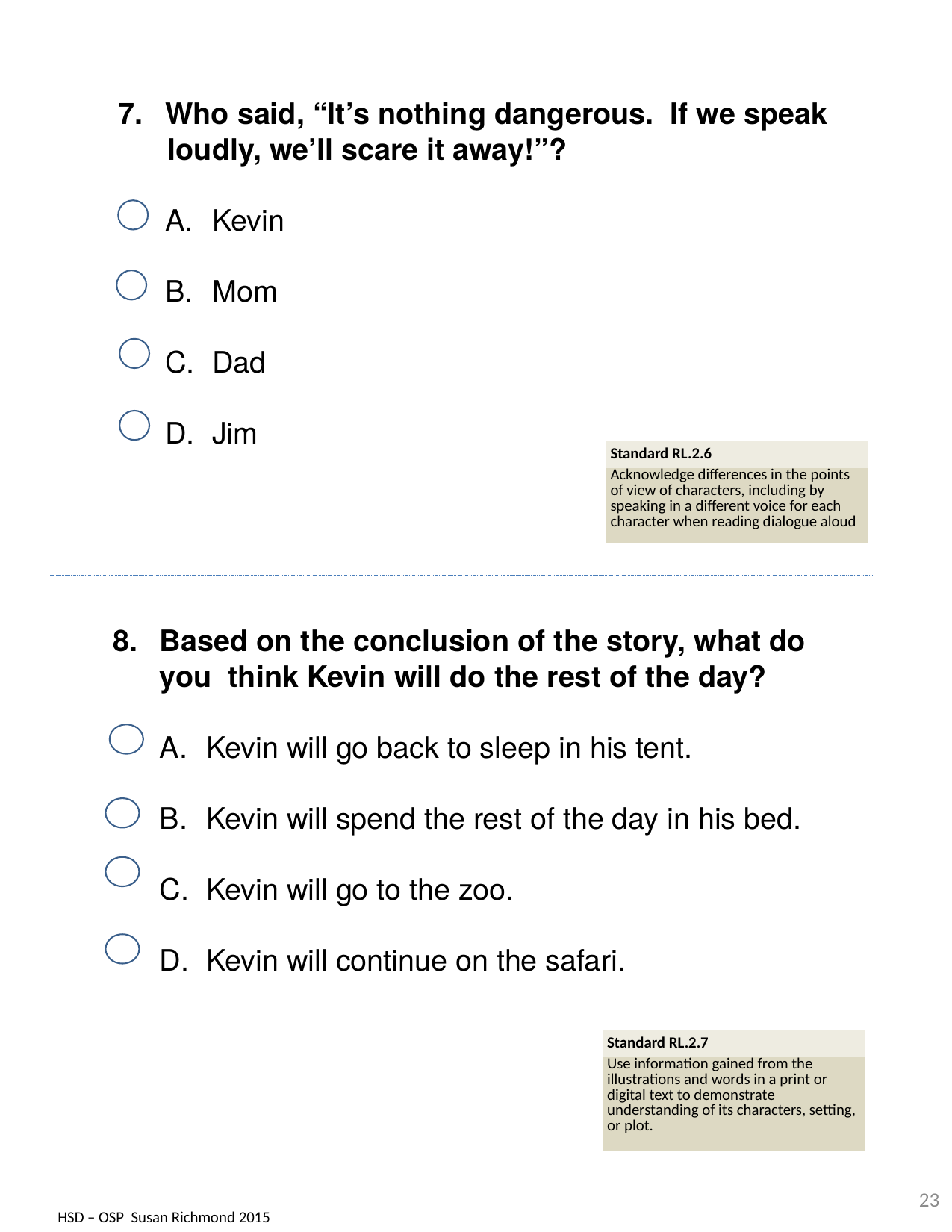

Who said, “It’s nothing dangerous.  If we speak
      loudly, we’ll scare it away!”?

Kevin

Mom

Dad

Jim

| Standard RL.2.6 |
| --- |
| Acknowledge differences in the points of view of characters, including by speaking in a different voice for each character when reading dialogue aloud |
Based on the conclusion of the story, what do you  think Kevin will do the rest of the day?

Kevin will go back to sleep in his tent.

Kevin will spend the rest of the day in his bed.

Kevin will go to the zoo.

Kevin will continue on the safari.

| Standard RL.2.7 |
| --- |
| Use information gained from the illustrations and words in a print or digital text to demonstrate understanding of its characters, setting, or plot. |
23